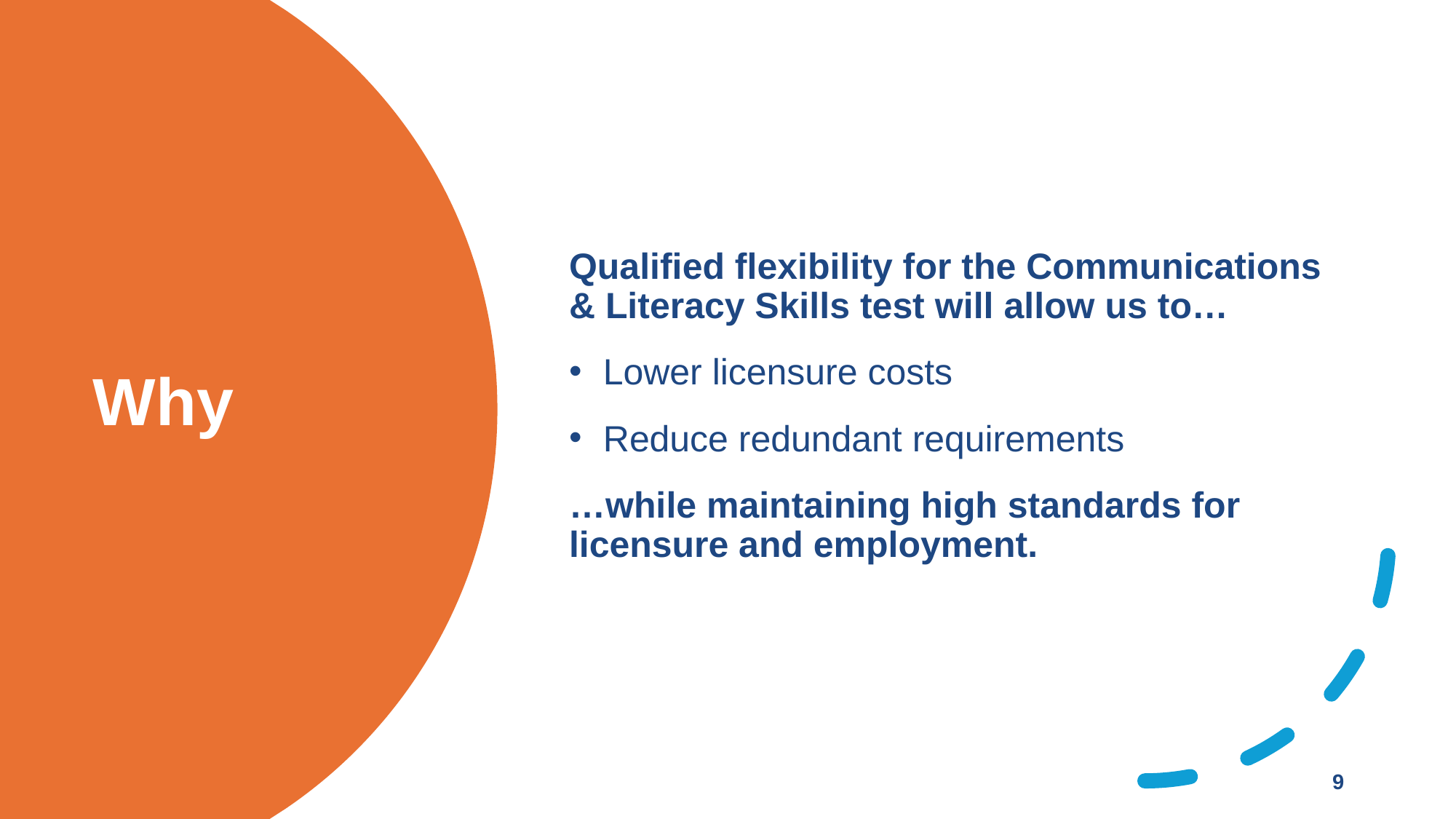

Qualified flexibility for the Communications & Literacy Skills test will allow us to…
Lower licensure costs
Reduce redundant requirements
…while maintaining high standards for licensure and employment.

# Why

9